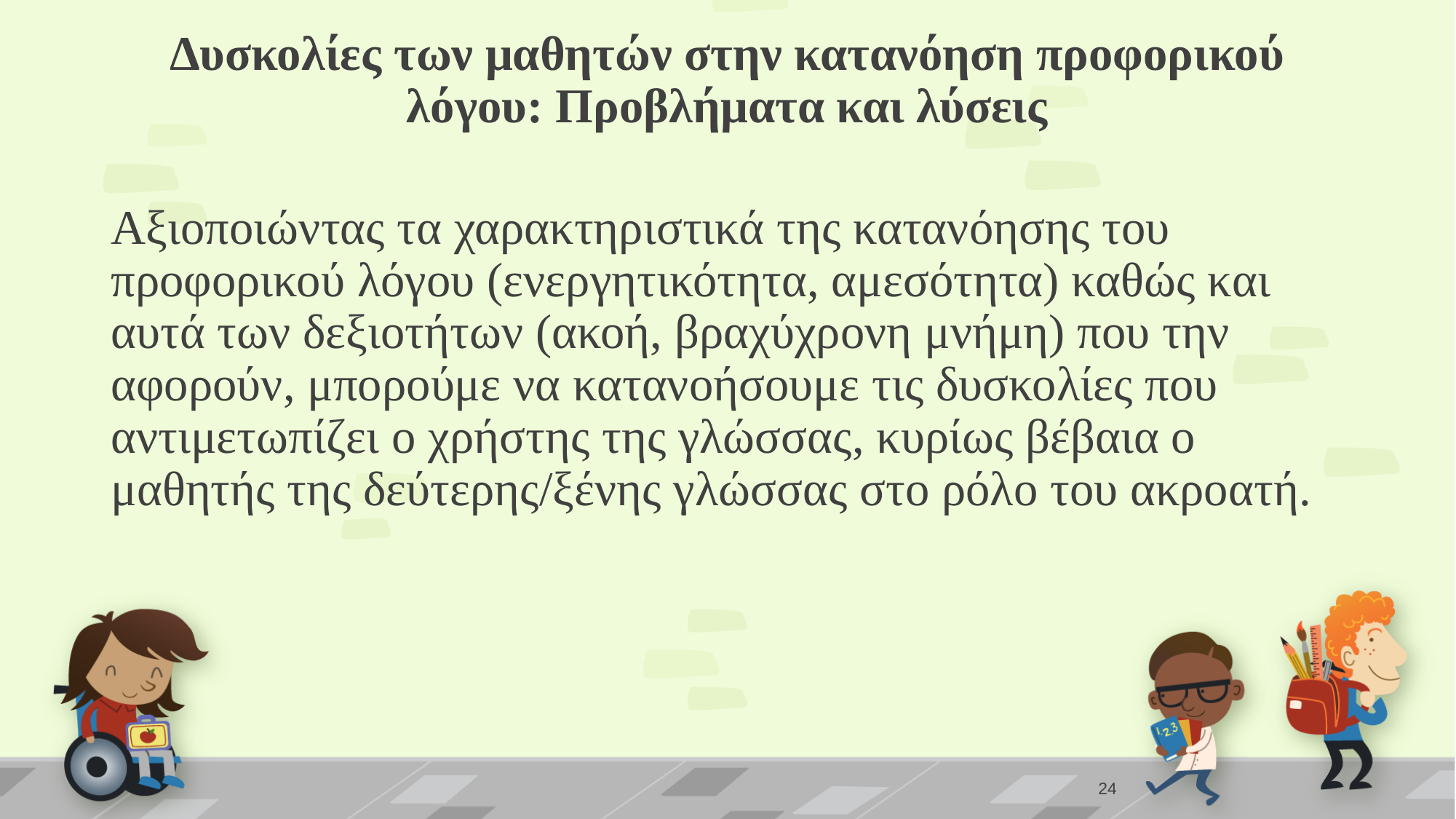

# Δυσκολίες των μαθητών στην κατανόηση προφορικού λόγου: Προβλήματα και λύσεις
Αξιοποιώντας τα χαρακτηριστικά της κατανόησης του προφορικού λόγου (ενεργητικότητα, αμεσότητα) καθώς και αυτά των δεξιοτήτων (ακοή, βραχύχρονη μνήμη) που την αφορούν, μπορούμε να κατανοήσουμε τις δυσκολίες που αντιμετωπίζει ο χρήστης της γλώσσας, κυρίως βέβαια ο μαθητής της δεύτερης/ξένης γλώσσας στο ρόλο του ακροατή.

24